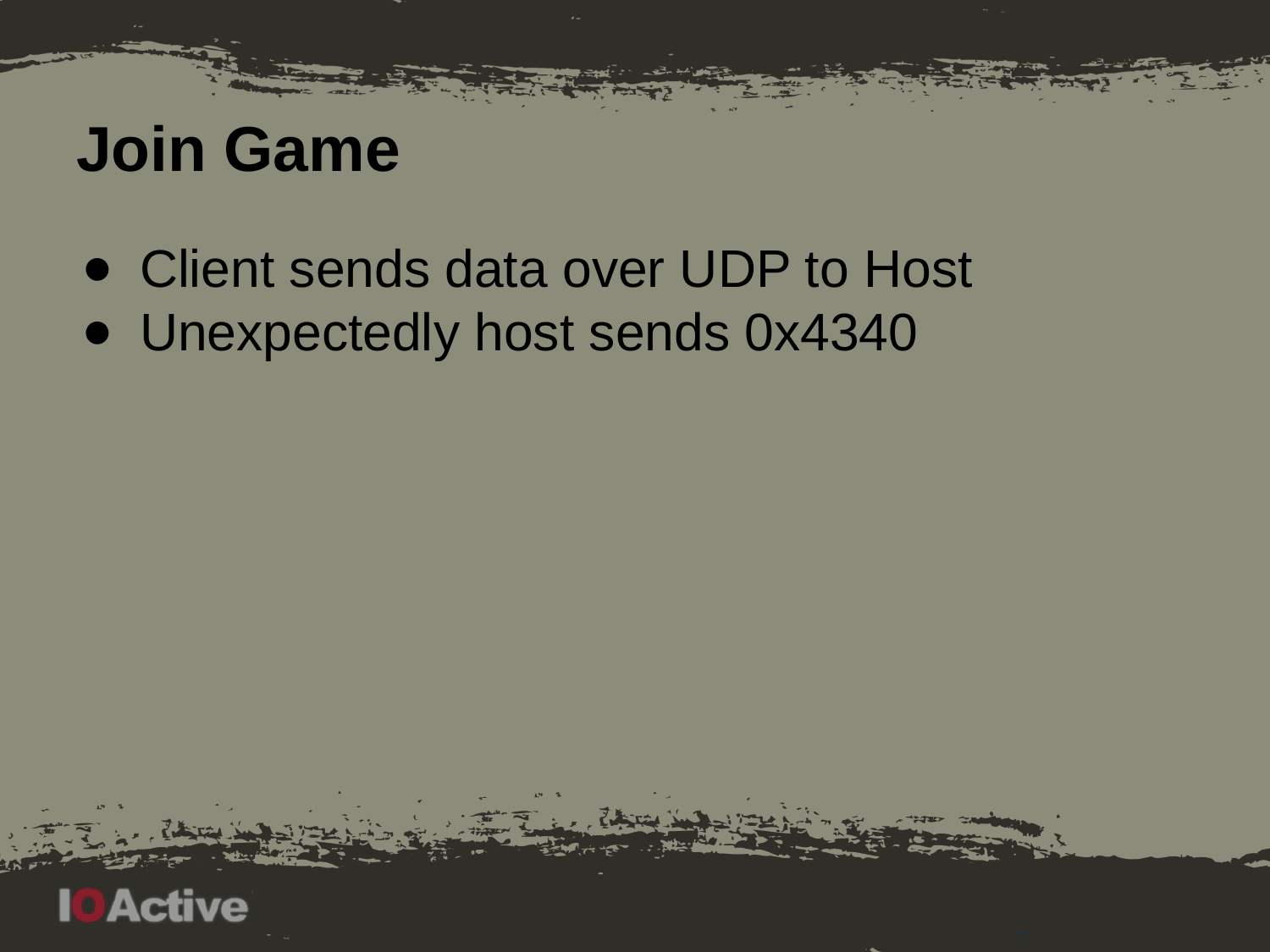

# Join Game
Client sends data over UDP to Host
Unexpectedly host sends 0x4340